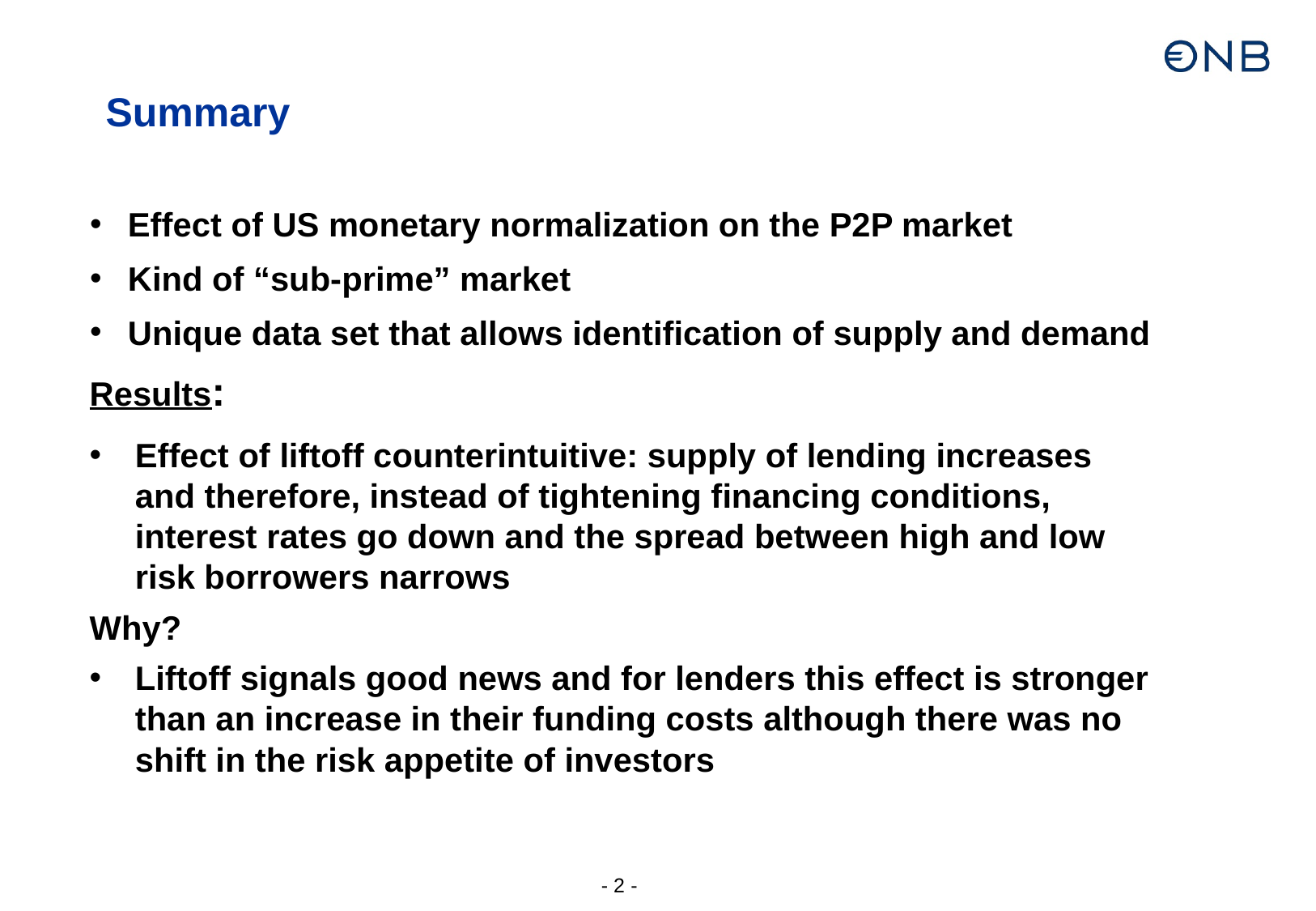

# Summary
Effect of US monetary normalization on the P2P market
Kind of “sub-prime” market
Unique data set that allows identification of supply and demand
Results:
Effect of liftoff counterintuitive: supply of lending increases and therefore, instead of tightening financing conditions, interest rates go down and the spread between high and low risk borrowers narrows
Why?
Liftoff signals good news and for lenders this effect is stronger than an increase in their funding costs although there was no shift in the risk appetite of investors